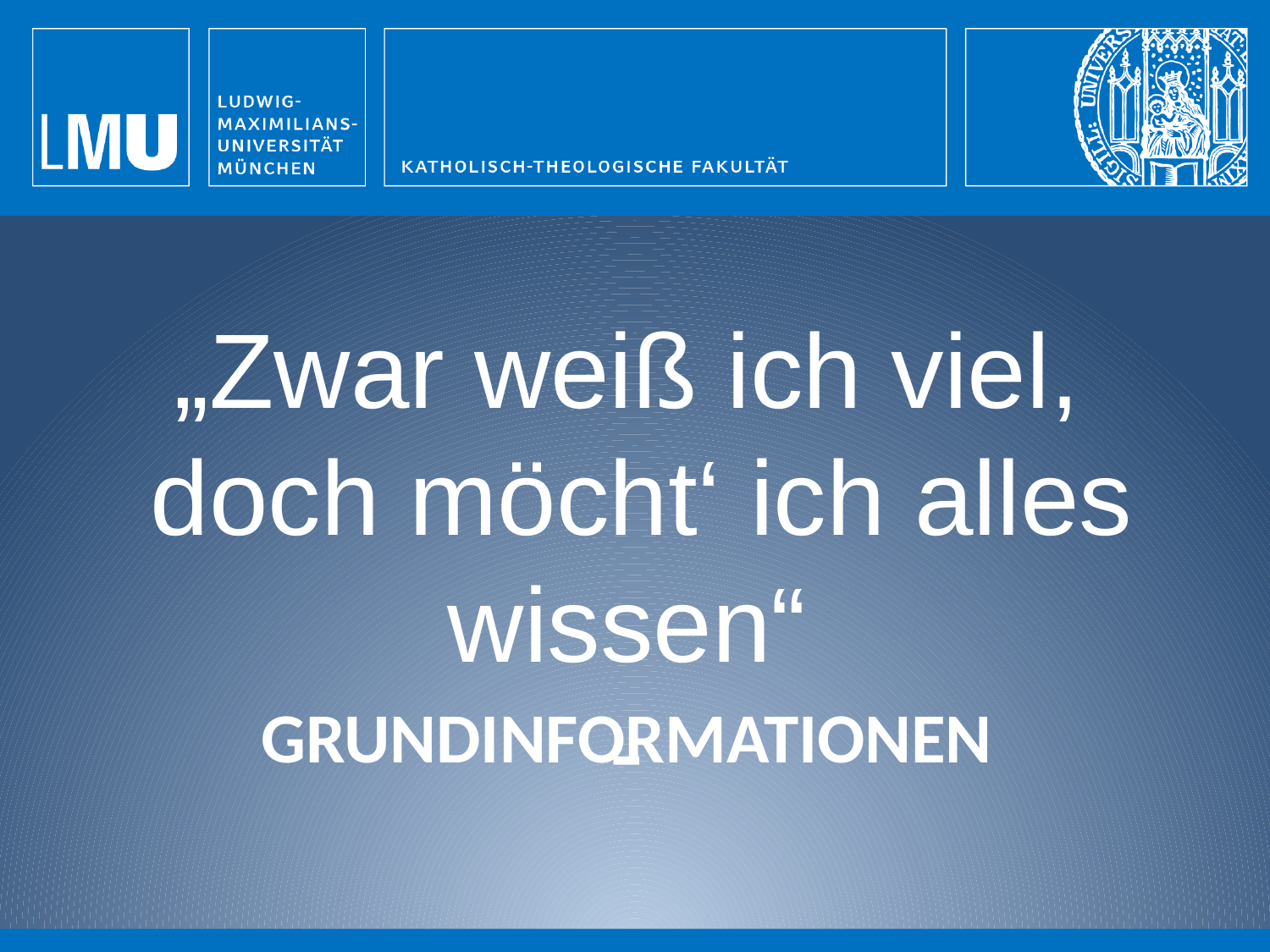

„Zwar weiß ich viel,
 doch möcht‘ ich alles wissen“
-
# Grundinformationen